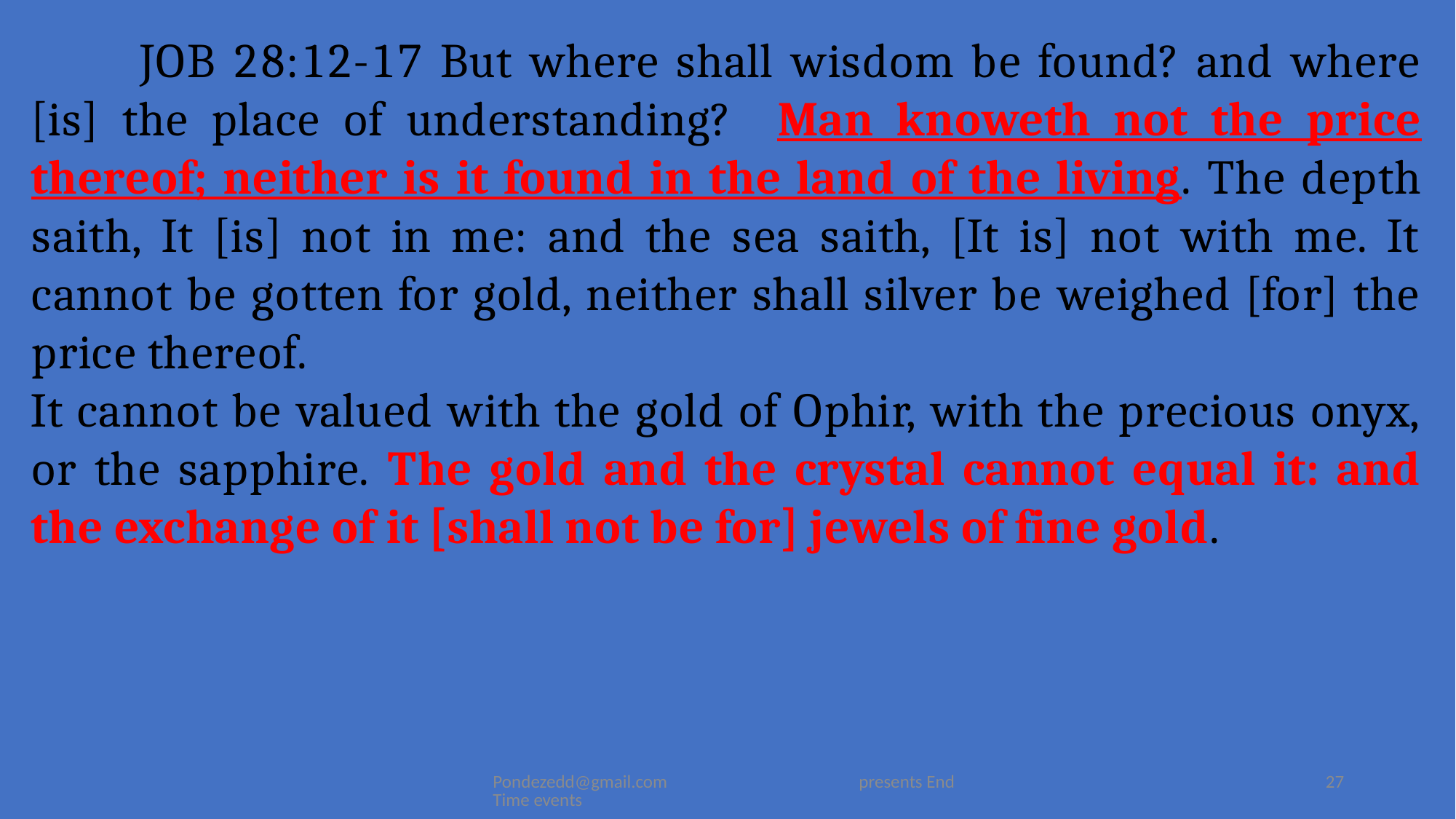

JOB 28:12-17 But where shall wisdom be found? and where [is] the place of understanding?  Man knoweth not the price thereof; neither is it found in the land of the living. The depth saith, It [is] not in me: and the sea saith, [It is] not with me. It cannot be gotten for gold, neither shall silver be weighed [for] the price thereof.
It cannot be valued with the gold of Ophir, with the precious onyx, or the sapphire. The gold and the crystal cannot equal it: and the exchange of it [shall not be for] jewels of fine gold.
Pondezedd@gmail.com                                              presents End Time events
27